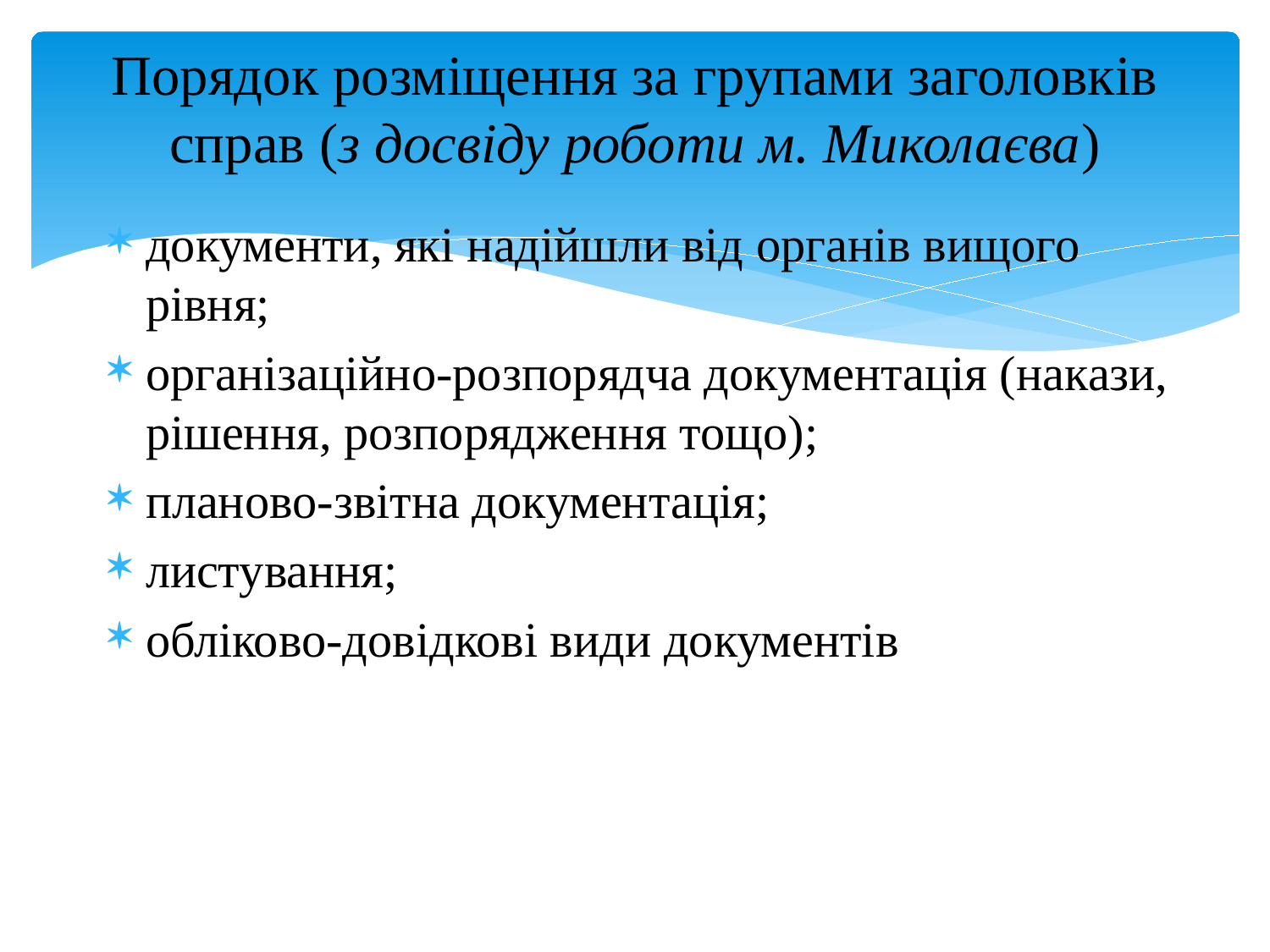

# Порядок розміщення за групами заголовків справ (з досвіду роботи м. Миколаєва)
документи, які надійшли від органів вищого рівня;
організаційно-розпорядча документація (накази, рішення, розпорядження тощо);
планово-звітна документація;
листування;
обліково-довідкові види документів